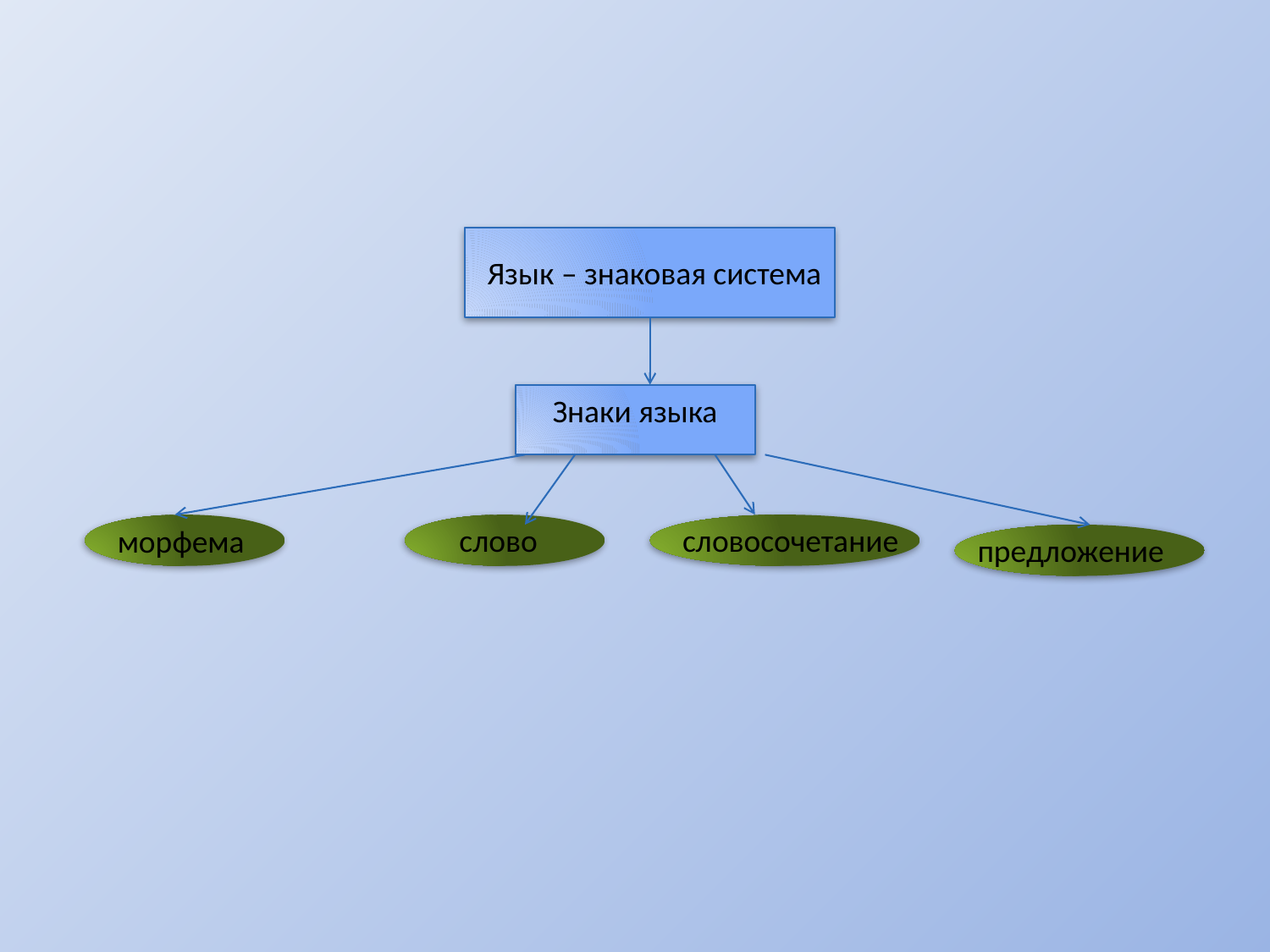

# Язык – знаковая система

Знаки языка
слово
словосочетание

морфема

предложение